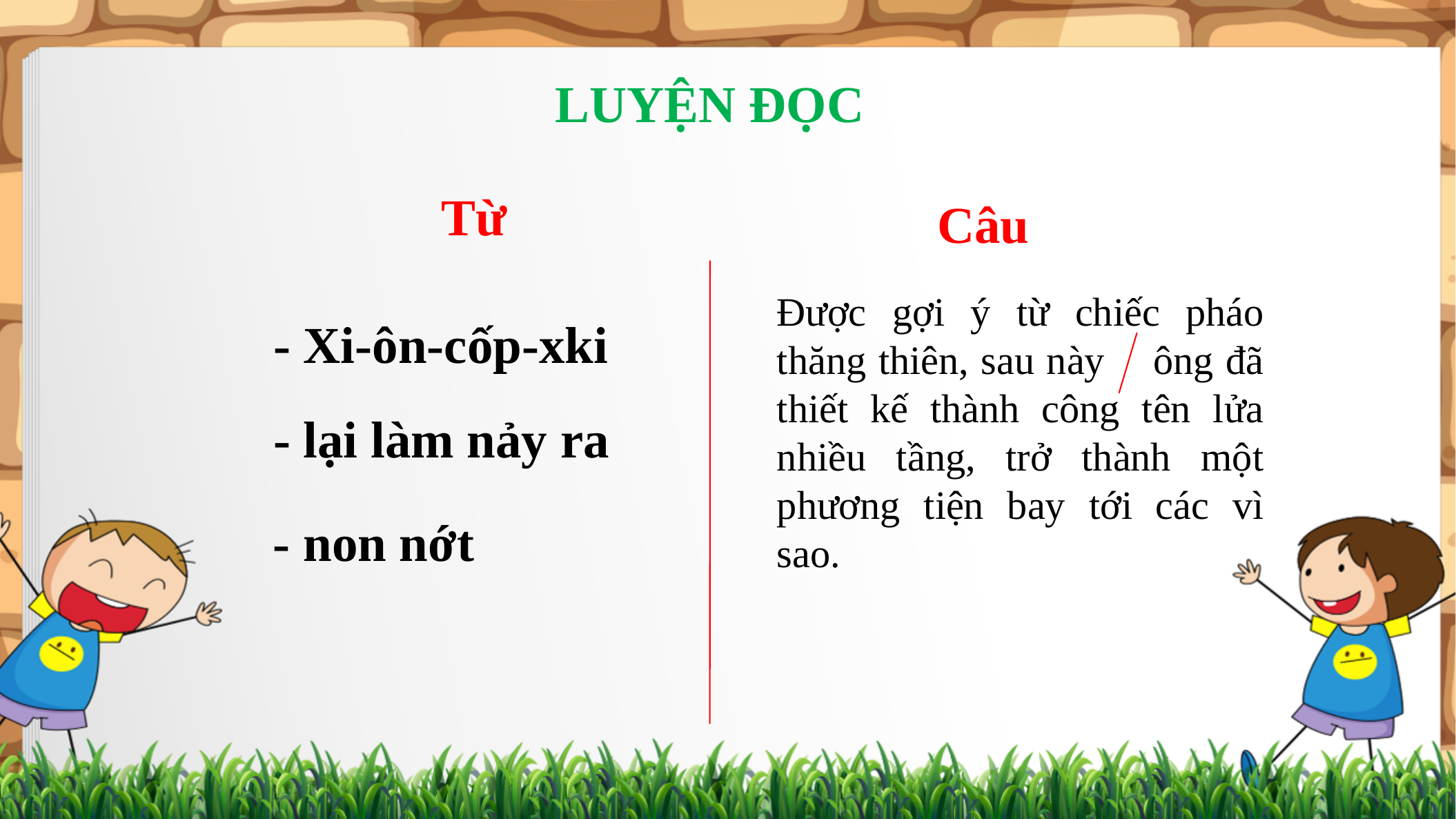

LUYỆN ĐỌC
Từ
Câu
	Được gợi ý từ chiếc pháo thăng thiên, sau này    ông đã thiết kế thành công tên lửa nhiều tầng, trở thành một phương tiện bay tới các vì sao.
- Xi-ôn-cốp-xki
- lại làm nảy ra
- non nớt